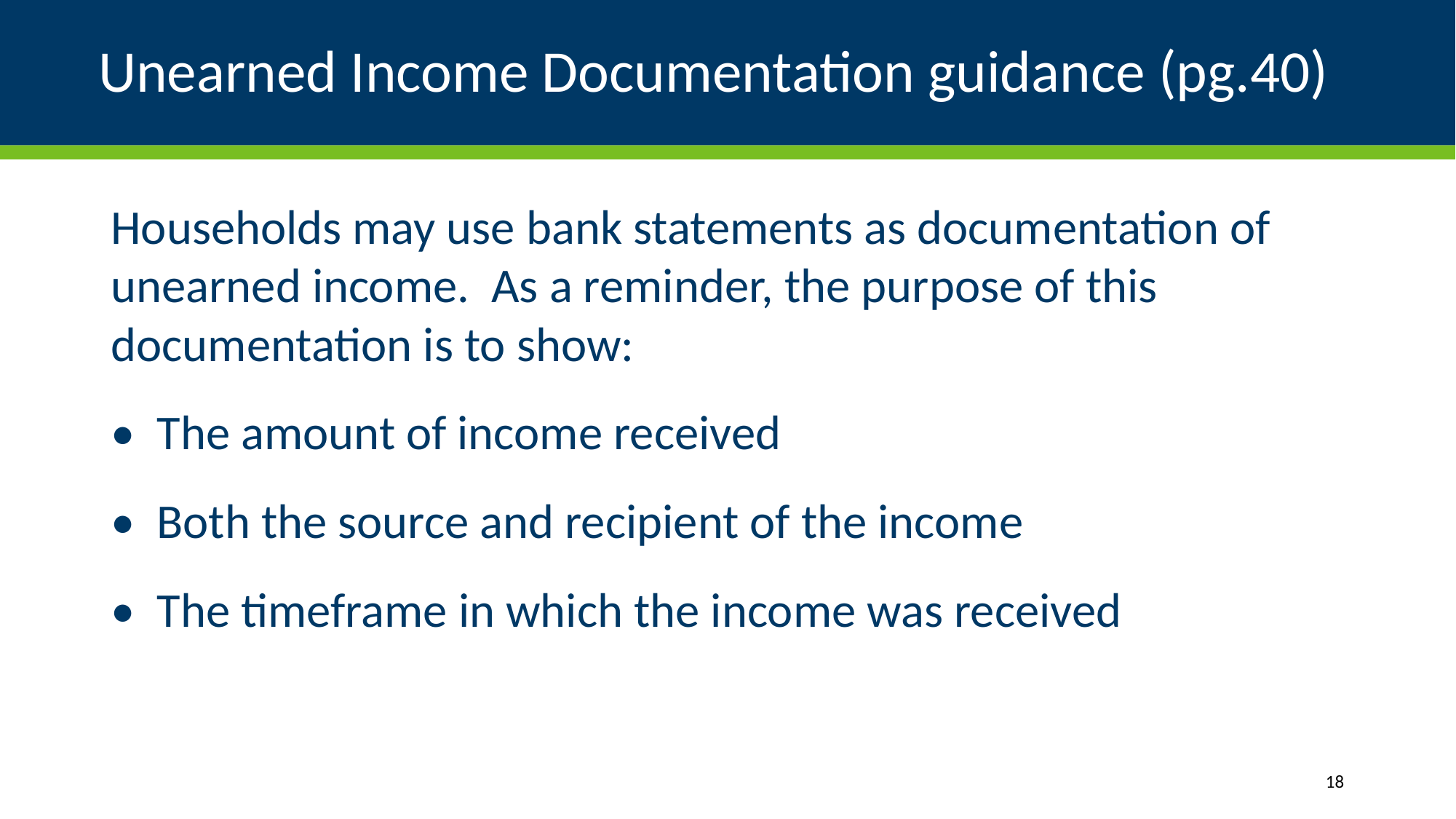

# Unearned Income Documentation guidance (pg.40)
Households may use bank statements as documentation of unearned income.  As a reminder, the purpose of this documentation is to show:
•  The amount of income received
•  Both the source and recipient of the income
•  The timeframe in which the income was received

18